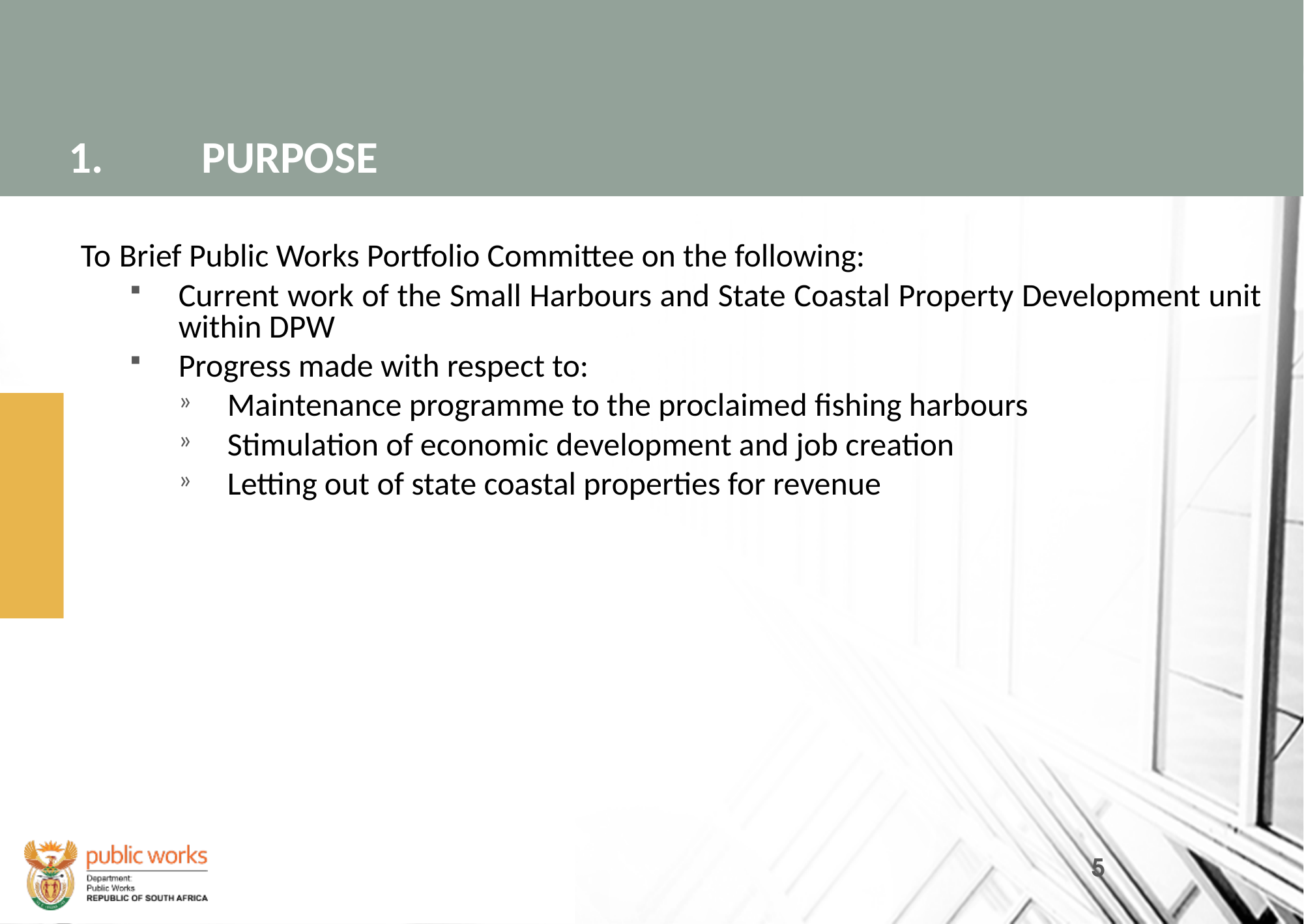

# 1.		PURPOSE
To Brief Public Works Portfolio Committee on the following:
Current work of the Small Harbours and State Coastal Property Development unit within DPW
Progress made with respect to:
Maintenance programme to the proclaimed fishing harbours
Stimulation of economic development and job creation
Letting out of state coastal properties for revenue